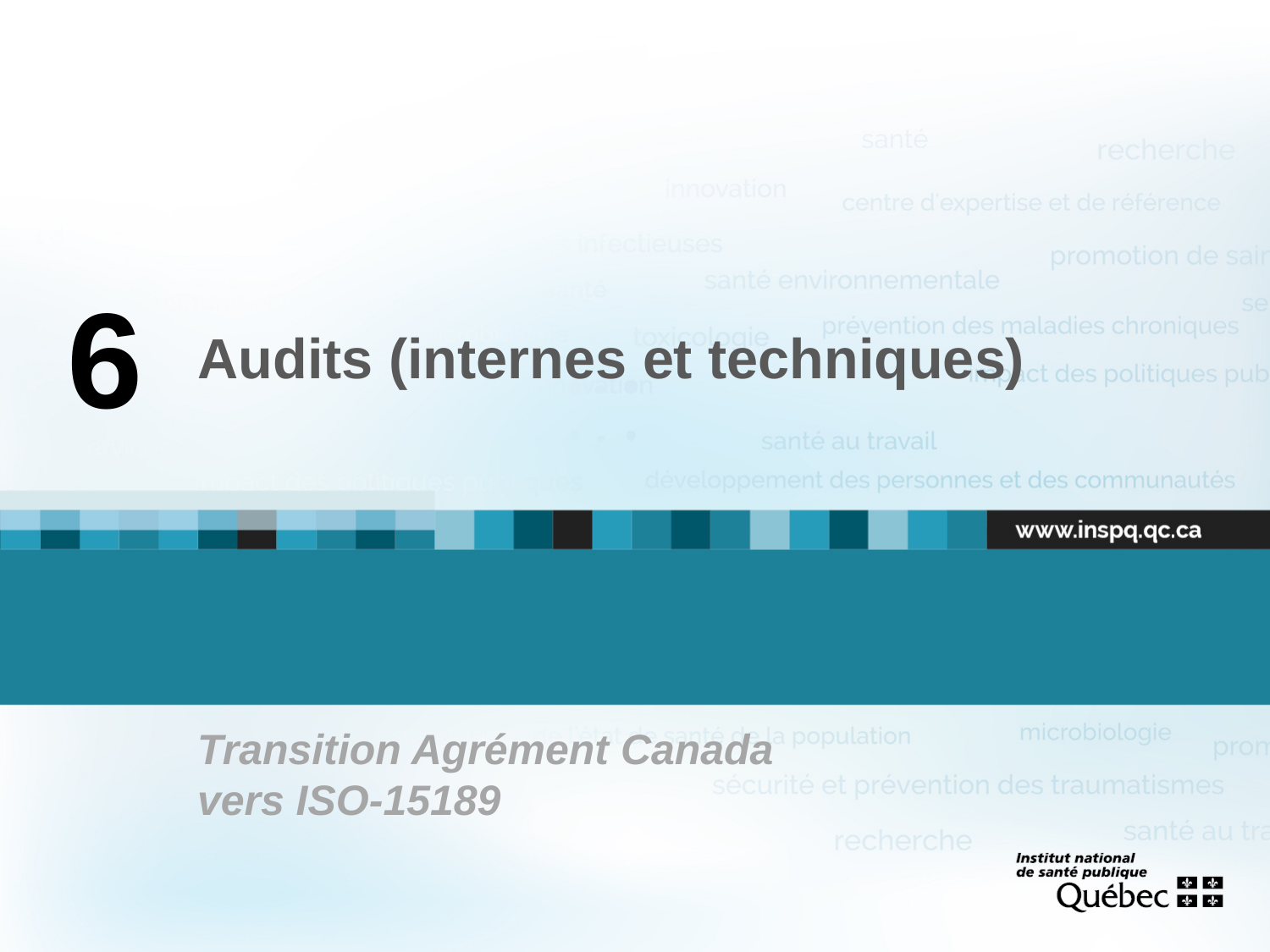

6
# Audits (internes et techniques)
Transition Agrément Canada
vers ISO-15189